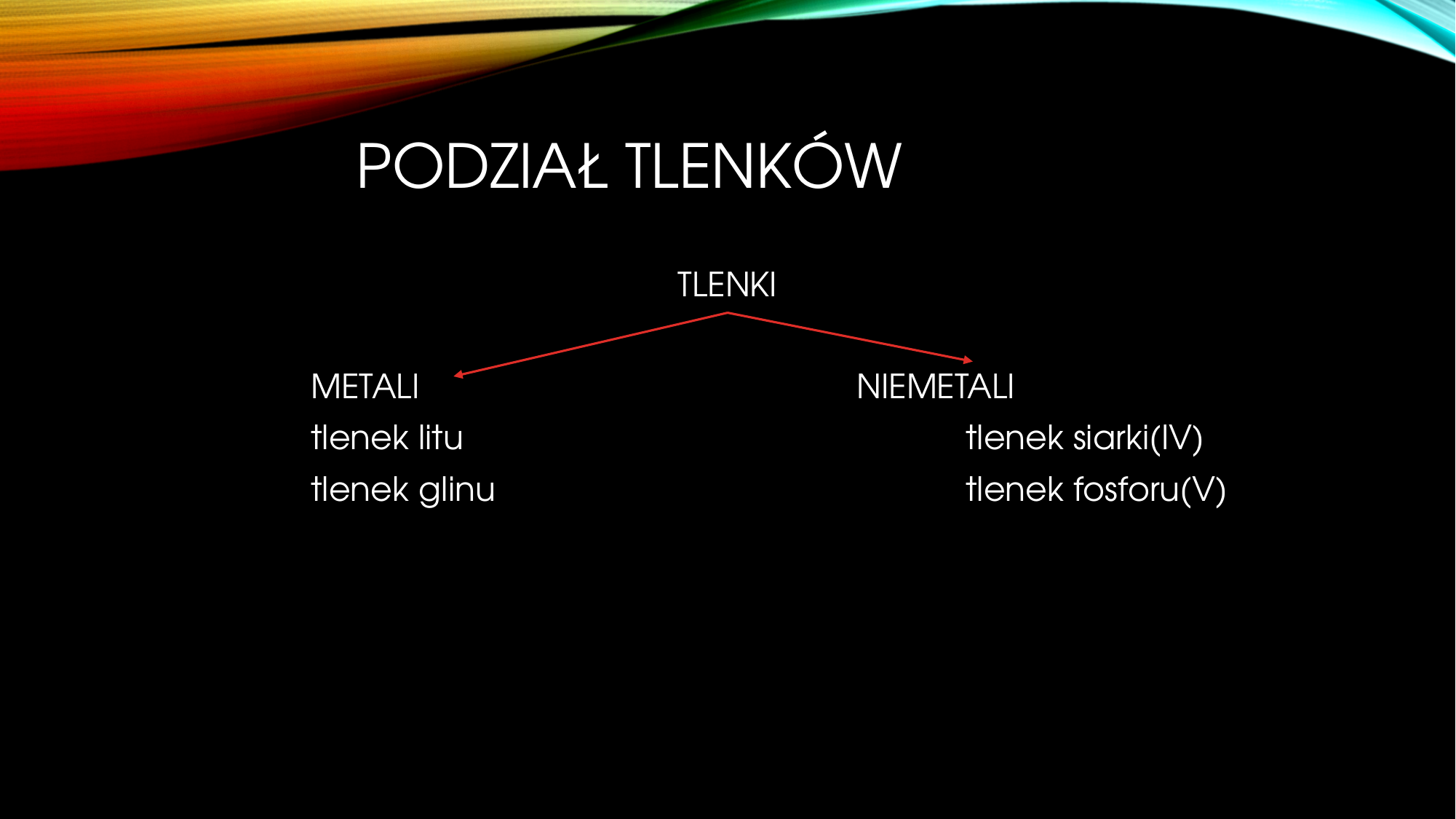

# podział tlenków
TLENKI

		METALI					NIEMETALI
		tlenek litu					tlenek siarki(IV)
		tlenek glinu					tlenek fosforu(V)